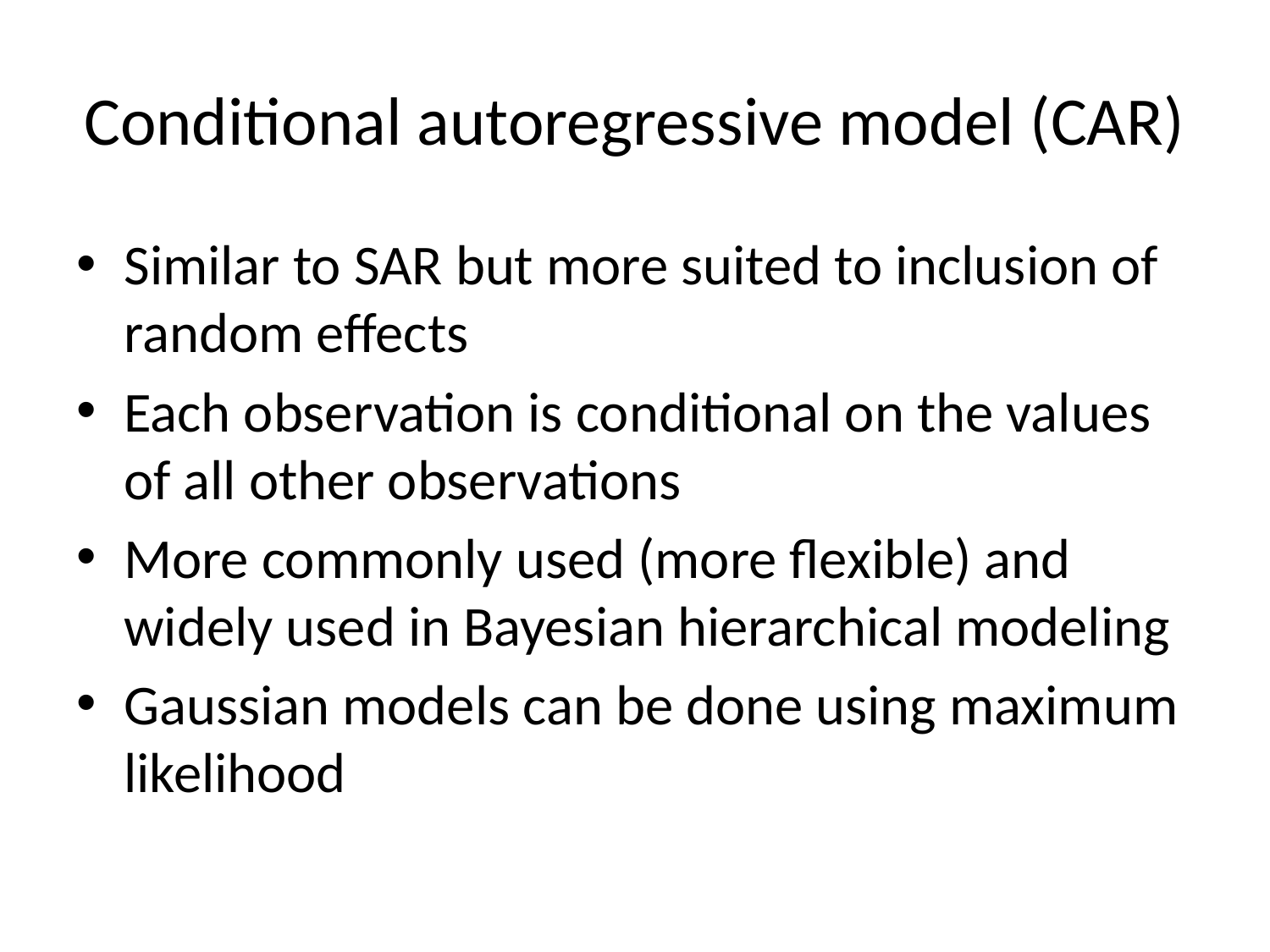

# Conditional autoregressive model (CAR)
Similar to SAR but more suited to inclusion of random effects
Each observation is conditional on the values of all other observations
More commonly used (more flexible) and widely used in Bayesian hierarchical modeling
Gaussian models can be done using maximum likelihood